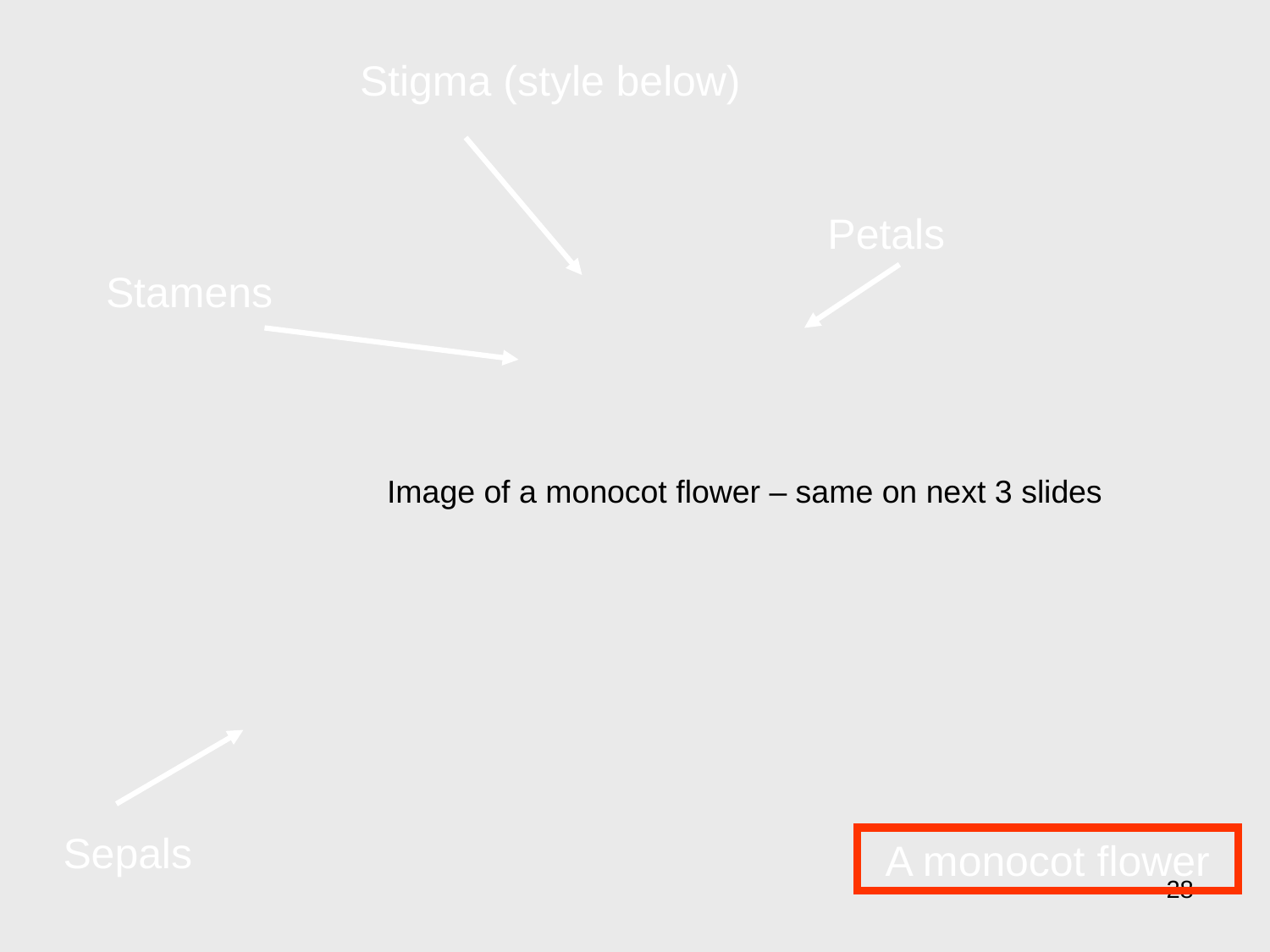

Stigma (style below)

Petals
Stamens

Image of a monocot flower – same on next 3 slides

Sepals
A monocot flower
28